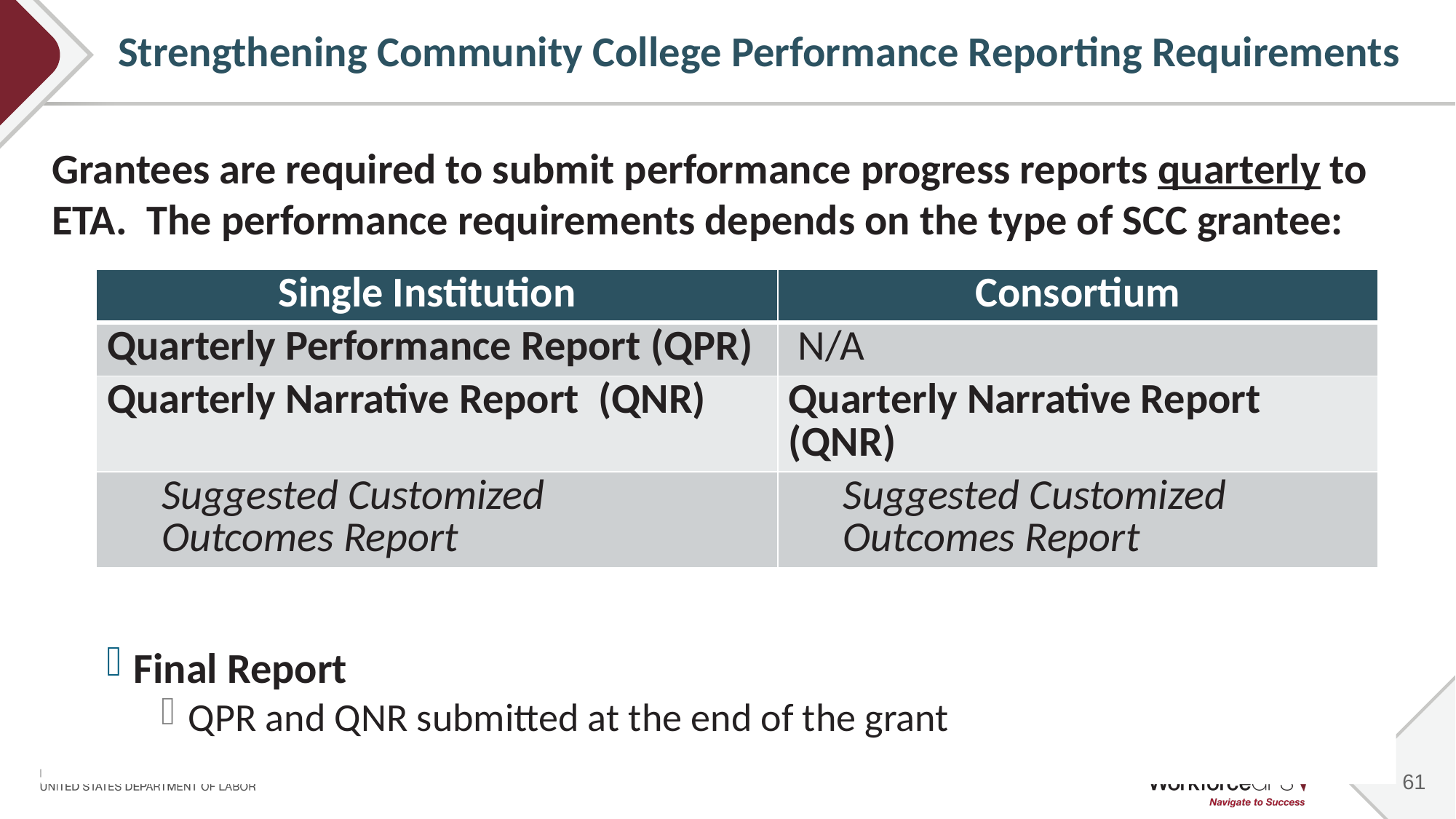

61
# Strengthening Community College Performance Reporting Requirements
Grantees are required to submit performance progress reports quarterly to ETA.  The performance requirements depends on the type of SCC grantee:

Final Report
QPR and QNR submitted at the end of the grant
| Single Institution | Consortium |
| --- | --- |
| Quarterly Performance Report (QPR) | N/A |
| Quarterly Narrative Report (QNR) | Quarterly Narrative Report (QNR) |
| Suggested Customized Outcomes Report | Suggested Customized Outcomes Report |